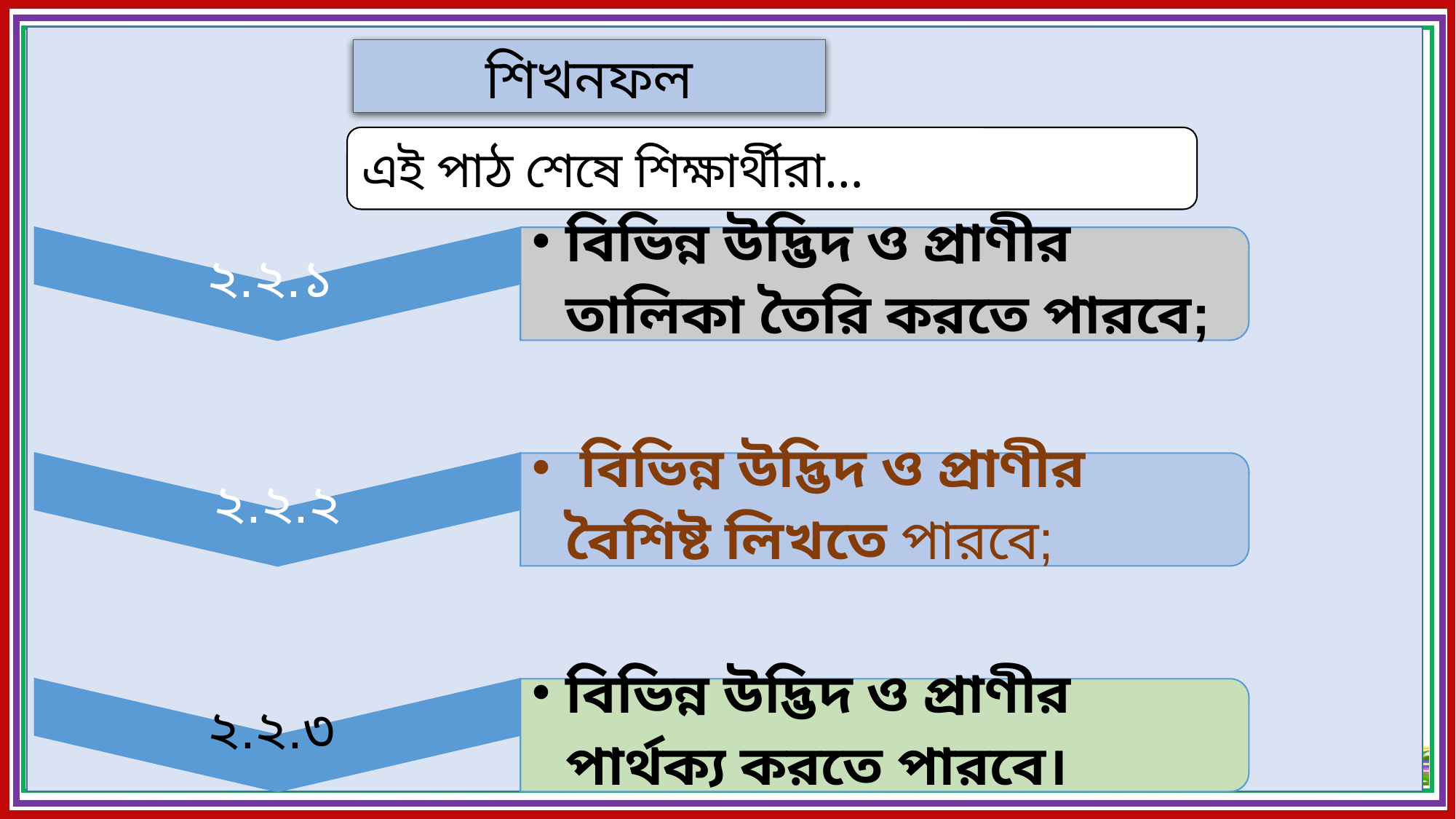

শিখনফল
এই পাঠ শেষে শিক্ষার্থীরা…
২.২.১
বিভিন্ন উদ্ভিদ ও প্রাণীর তালিকা তৈরি করতে পারবে;
২.২.২
 বিভিন্ন উদ্ভিদ ও প্রাণীর বৈশিষ্ট লিখতে পারবে;
২.২.৩
বিভিন্ন উদ্ভিদ ও প্রাণীর পার্থক্য করতে পারবে।